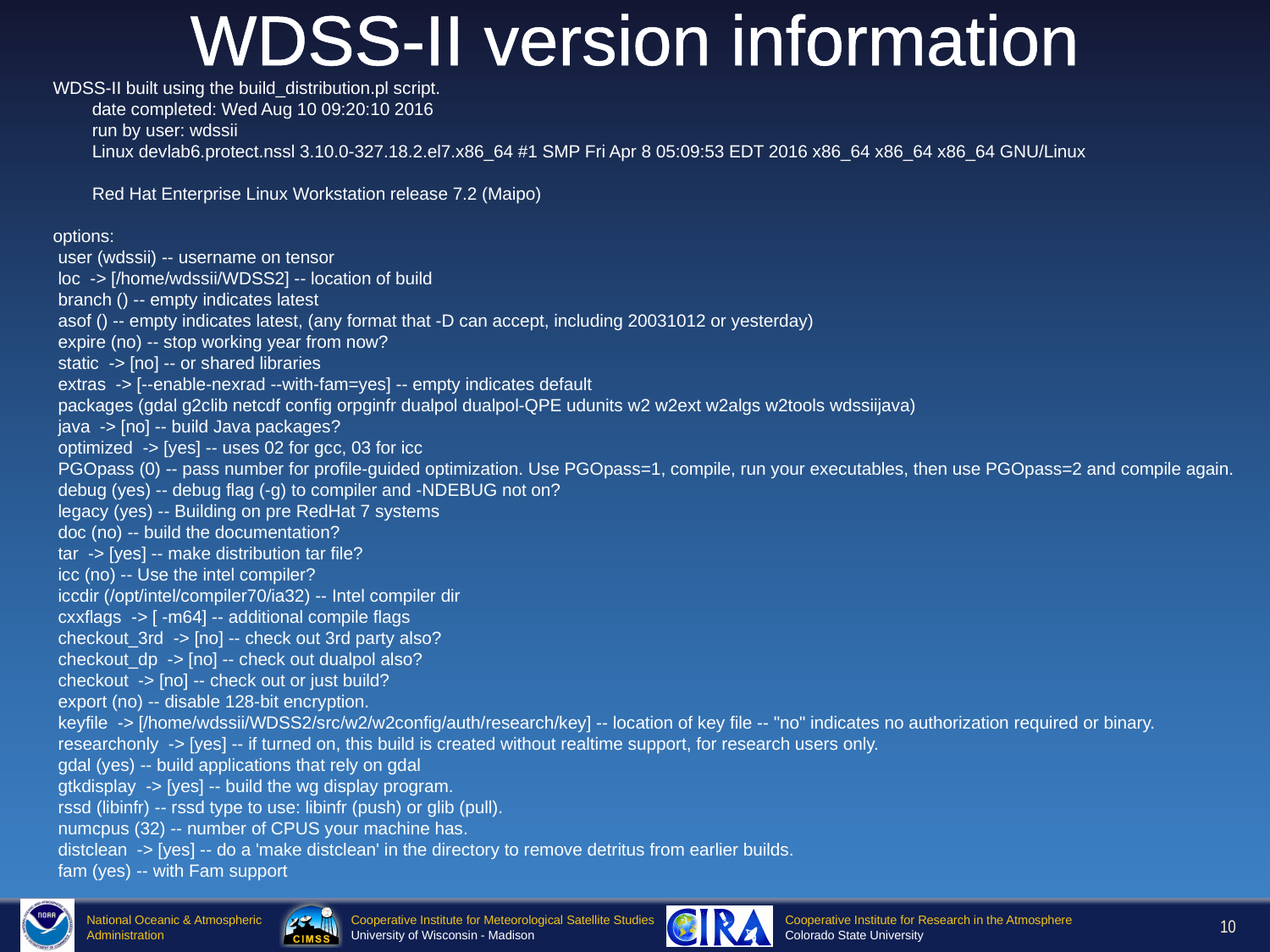

# WDSS-II version information
WDSS-II built using the build_distribution.pl script.
        date completed: Wed Aug 10 09:20:10 2016
        run by user: wdssii
        Linux devlab6.protect.nssl 3.10.0-327.18.2.el7.x86_64 #1 SMP Fri Apr 8 05:09:53 EDT 2016 x86_64 x86_64 x86_64 GNU/Linux

        Red Hat Enterprise Linux Workstation release 7.2 (Maipo)

options:
 user (wdssii) -- username on tensor
 loc  -> [/home/wdssii/WDSS2] -- location of build
 branch () -- empty indicates latest
 asof () -- empty indicates latest, (any format that -D can accept, including 20031012 or yesterday)
 expire (no) -- stop working year from now?
 static  -> [no] -- or shared libraries
 extras  -> [--enable-nexrad --with-fam=yes] -- empty indicates default
 packages (gdal g2clib netcdf config orpginfr dualpol dualpol-QPE udunits w2 w2ext w2algs w2tools wdssiijava)
 java  -> [no] -- build Java packages?
 optimized  -> [yes] -- uses 02 for gcc, 03 for icc
 PGOpass (0) -- pass number for profile-guided optimization. Use PGOpass=1, compile, run your executables, then use PGOpass=2 and compile again.
 debug (yes) -- debug flag (-g) to compiler and -NDEBUG not on?
 legacy (yes) -- Building on pre RedHat 7 systems
 doc (no) -- build the documentation?
 tar  -> [yes] -- make distribution tar file?
 icc (no) -- Use the intel compiler?
 iccdir (/opt/intel/compiler70/ia32) -- Intel compiler dir
 cxxflags  -> [ -m64] -- additional compile flags
 checkout_3rd  -> [no] -- check out 3rd party also?
 checkout_dp  -> [no] -- check out dualpol also?
 checkout  -> [no] -- check out or just build?
 export (no) -- disable 128-bit encryption.
 keyfile  -> [/home/wdssii/WDSS2/src/w2/w2config/auth/research/key] -- location of key file -- "no" indicates no authorization required or binary.
 researchonly  -> [yes] -- if turned on, this build is created without realtime support, for research users only.
 gdal (yes) -- build applications that rely on gdal
 gtkdisplay  -> [yes] -- build the wg display program.
 rssd (libinfr) -- rssd type to use: libinfr (push) or glib (pull).
 numcpus (32) -- number of CPUS your machine has.
 distclean  -> [yes] -- do a 'make distclean' in the directory to remove detritus from earlier builds.
 fam (yes) -- with Fam support
10